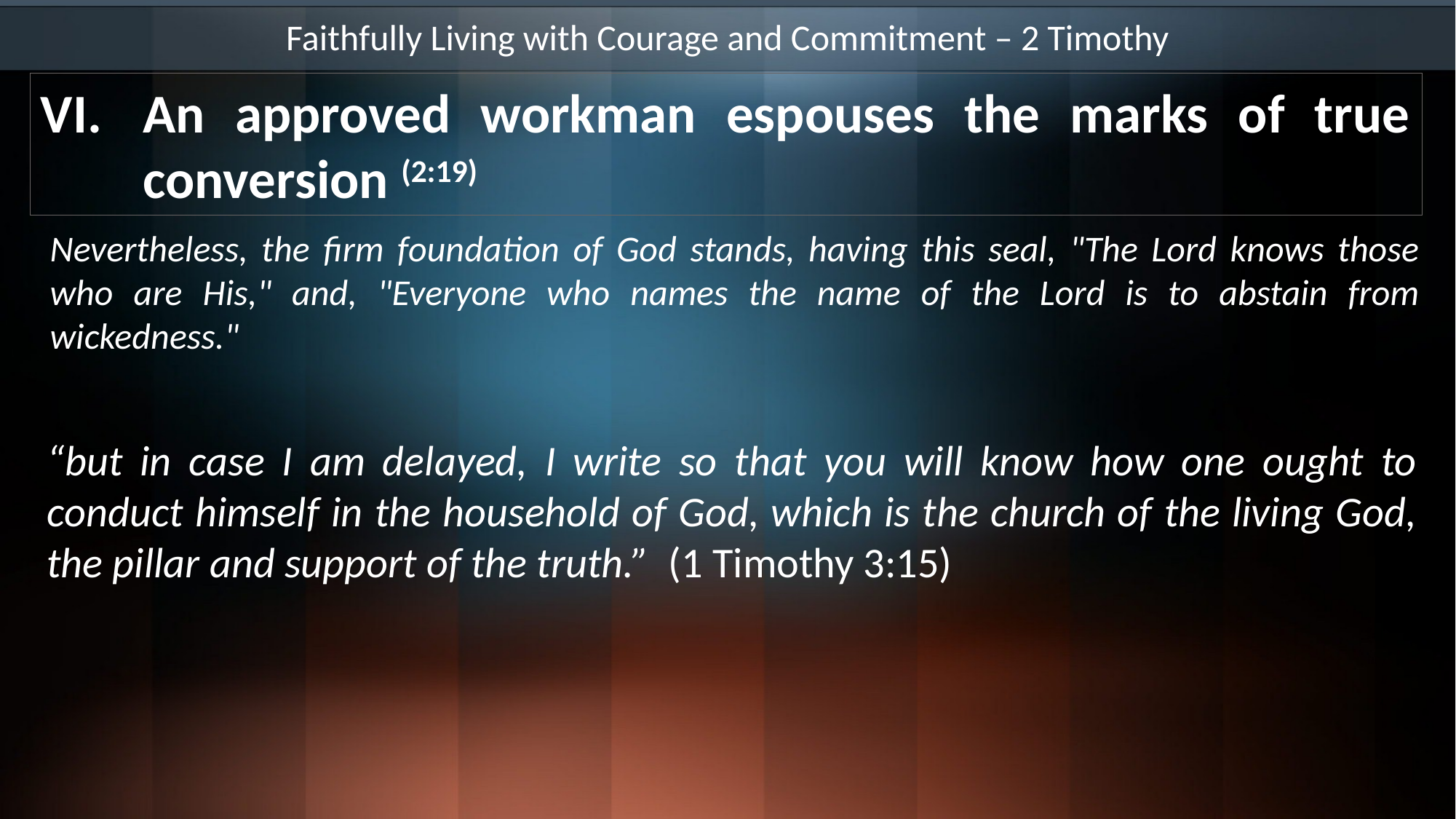

Faithfully Living with Courage and Commitment – 2 Timothy
An approved workman espouses the marks of true conversion (2:19)
Nevertheless, the firm foundation of God stands, having this seal, "The Lord knows those who are His," and, "Everyone who names the name of the Lord is to abstain from wickedness."
“but in case I am delayed, I write so that you will know how one ought to conduct himself in the household of God, which is the church of the living God, the pillar and support of the truth.”  (1 Timothy 3:15)